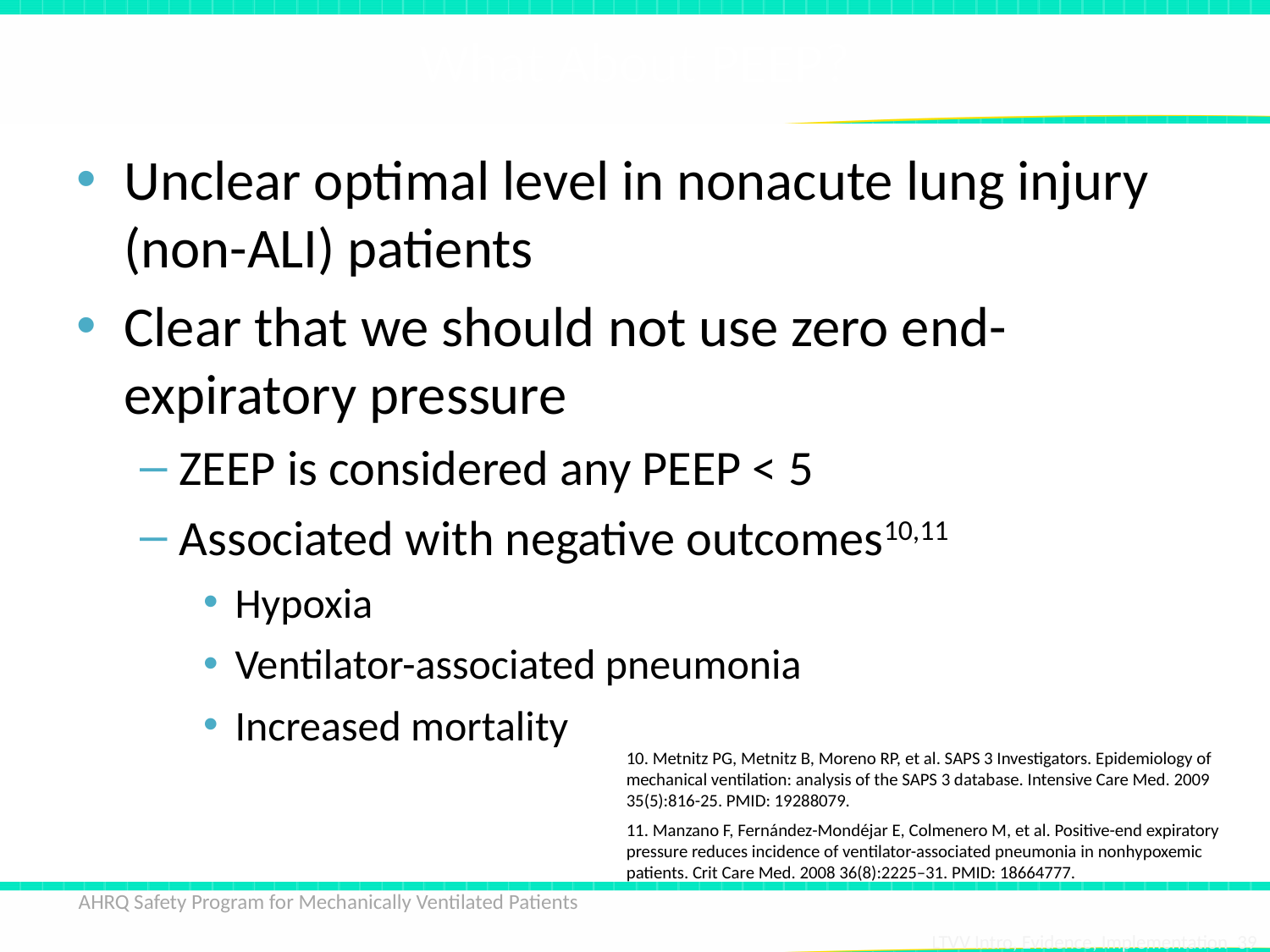

# What About PEEP?
Unclear optimal level in nonacute lung injury (non-ALI) patients
Clear that we should not use zero end-expiratory pressure
ZEEP is considered any PEEP < 5
Associated with negative outcomes10,11
Hypoxia
Ventilator-associated pneumonia
Increased mortality
10. Metnitz PG, Metnitz B, Moreno RP, et al. SAPS 3 Investigators. Epidemiology of mechanical ventilation: analysis of the SAPS 3 database. Intensive Care Med. 2009 35(5):816-25. PMID: 19288079.

11. Manzano F, Fernández-Mondéjar E, Colmenero M, et al. Positive-end expiratory pressure reduces incidence of ventilator-associated pneumonia in nonhypoxemic patients. Crit Care Med. 2008 36(8):2225–31. PMID: 18664777.